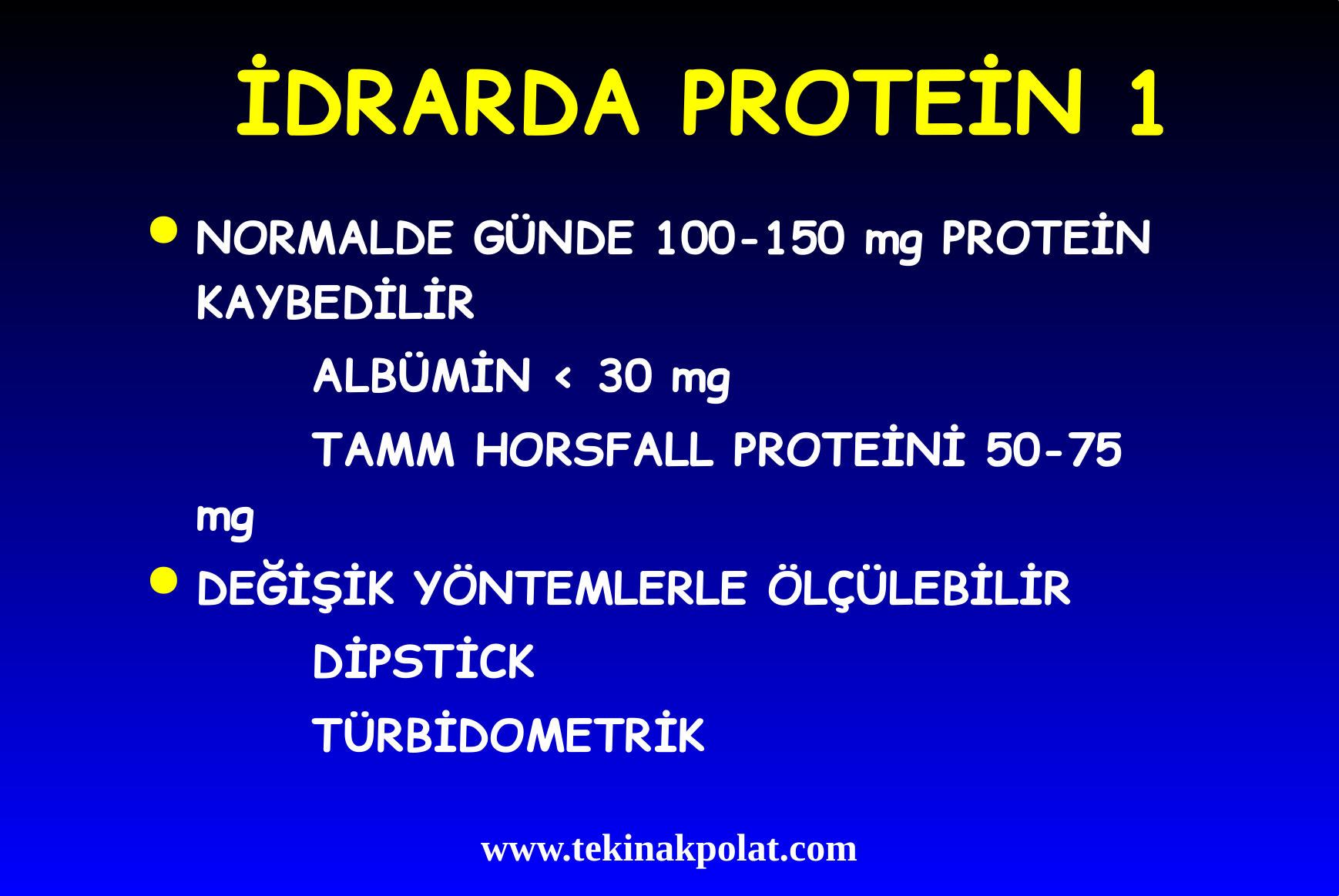

# İDRARDA PROTEİN 1
NORMALDE GÜNDE 100-150 mg PROTEİN KAYBEDİLİR
		ALBÜMİN < 30 mg
		TAMM HORSFALL PROTEİNİ 50-75 mg
DEĞİŞİK YÖNTEMLERLE ÖLÇÜLEBİLİR
		DİPSTİCK
		TÜRBİDOMETRİK
www.tekinakpolat.com